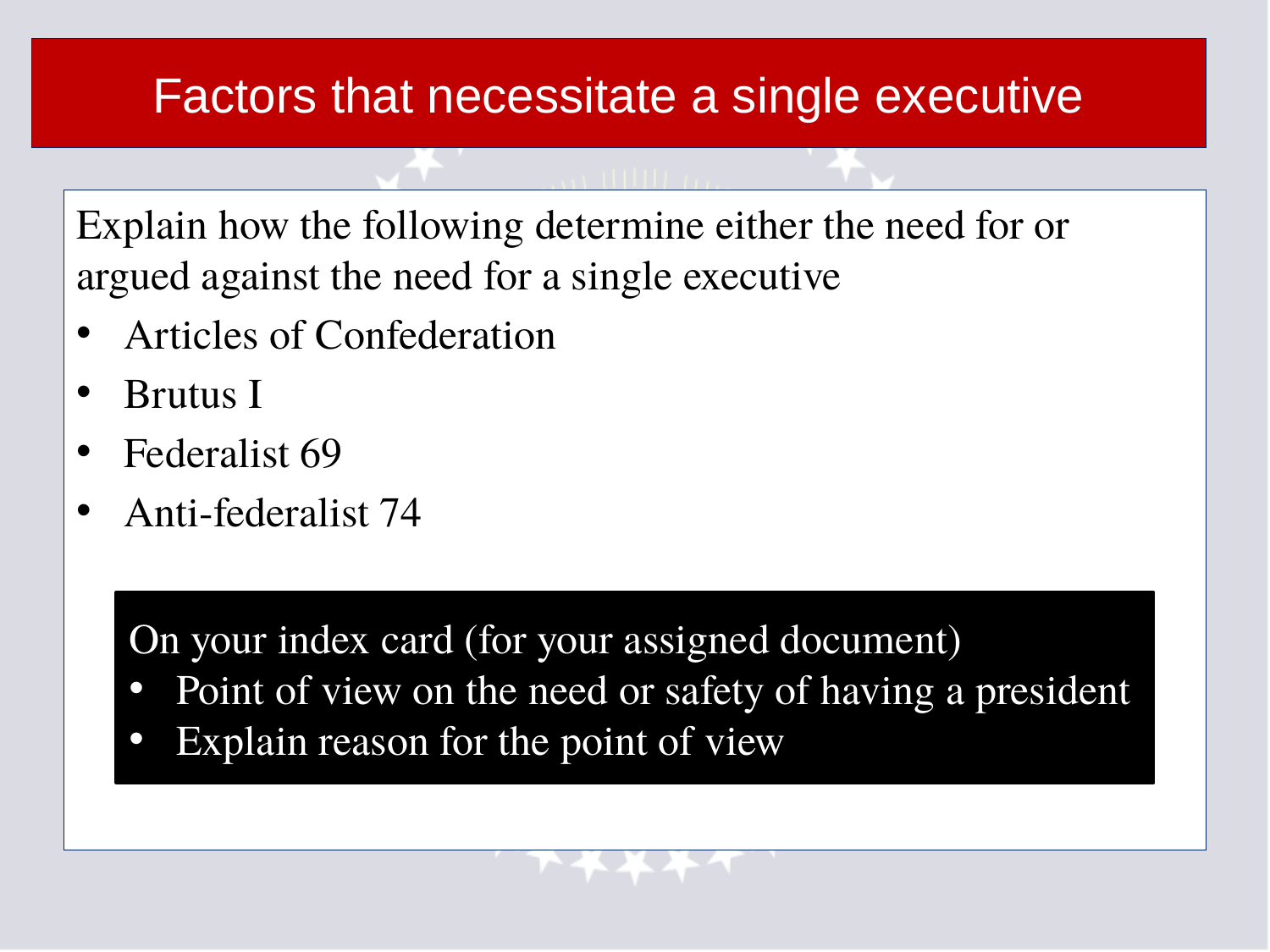

# Factors that necessitate a single executive
Explain how the following determine either the need for or argued against the need for a single executive
Articles of Confederation
Brutus I
Federalist 69
Anti-federalist 74

On your index card (for your assigned document)
Point of view on the need or safety of having a president
Explain reason for the point of view